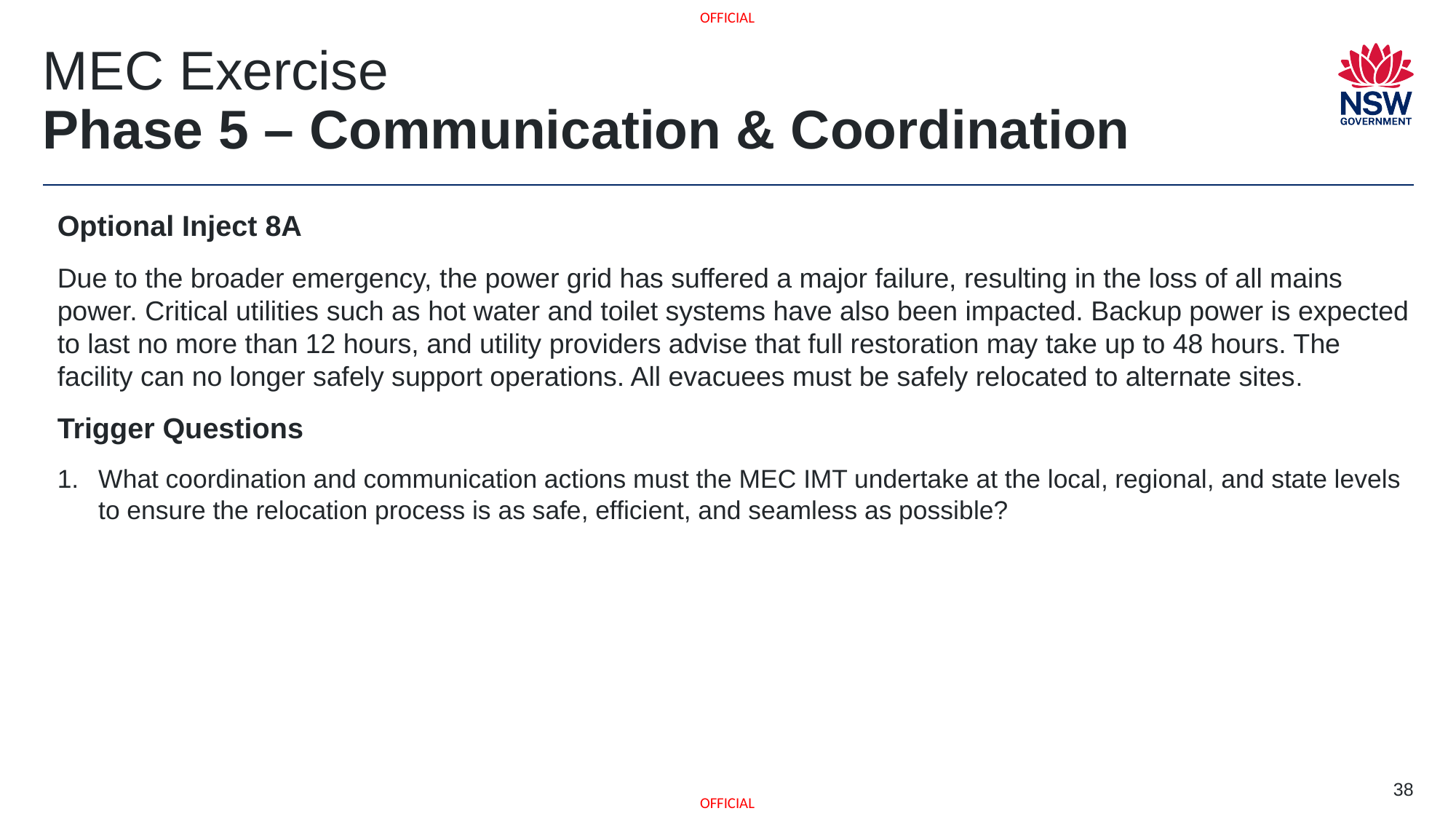

# MEC Exercise Phase 5 – Communication & Coordination
Optional Inject 8A
Due to the broader emergency, the power grid has suffered a major failure, resulting in the loss of all mains power. Critical utilities such as hot water and toilet systems have also been impacted. Backup power is expected to last no more than 12 hours, and utility providers advise that full restoration may take up to 48 hours. The facility can no longer safely support operations. All evacuees must be safely relocated to alternate sites.
Trigger Questions
What coordination and communication actions must the MEC IMT undertake at the local, regional, and state levels to ensure the relocation process is as safe, efficient, and seamless as possible?

38